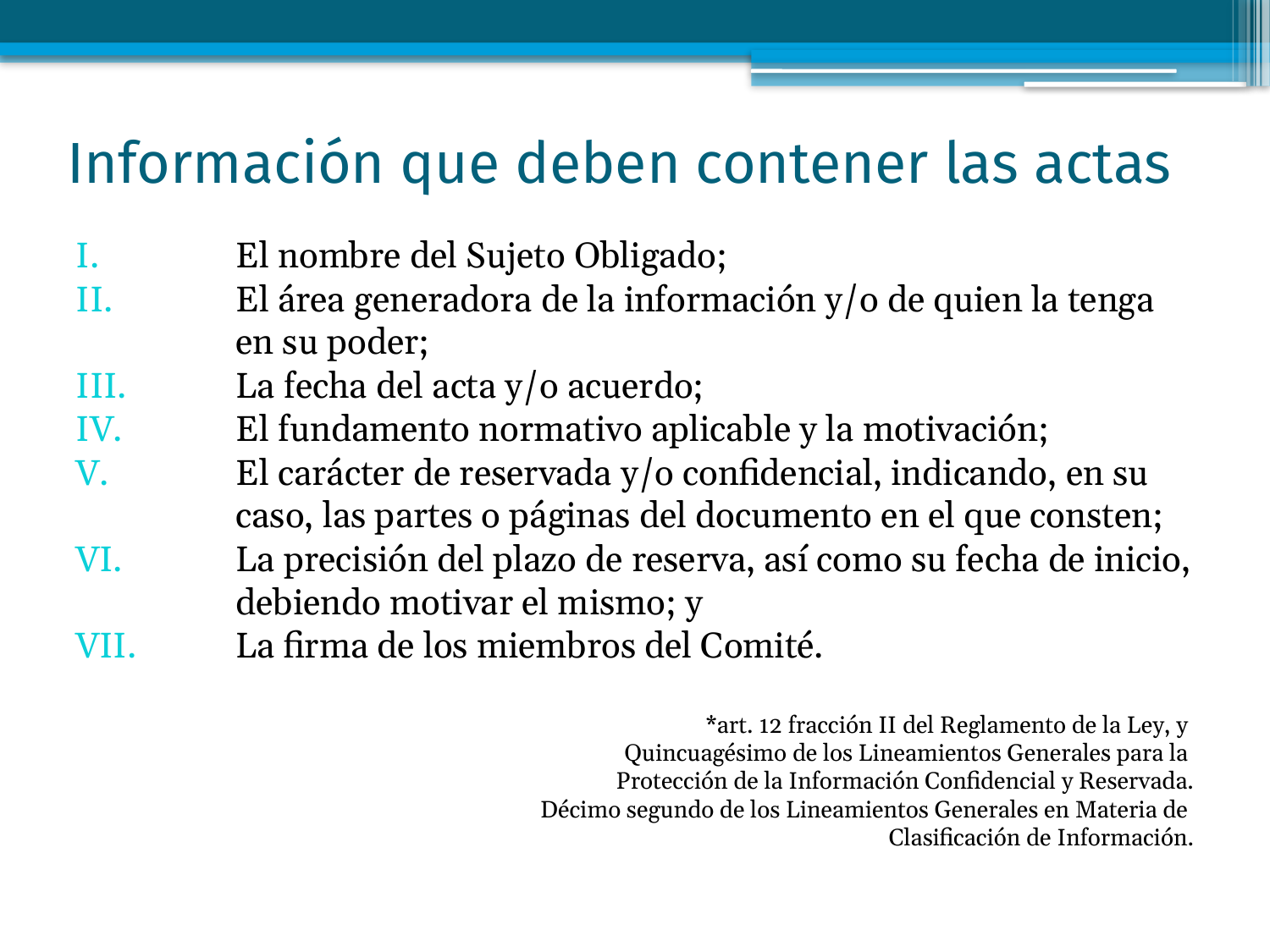

# Información que deben contener las actas
El nombre del Sujeto Obligado;
El área generadora de la información y/o de quien la tenga en su poder;
La fecha del acta y/o acuerdo;
El fundamento normativo aplicable y la motivación;
El carácter de reservada y/o confidencial, indicando, en su caso, las partes o páginas del documento en el que consten;
La precisión del plazo de reserva, así como su fecha de inicio, debiendo motivar el mismo; y
La firma de los miembros del Comité.

*art. 12 fracción II del Reglamento de la Ley, y
Quincuagésimo de los Lineamientos Generales para la
Protección de la Información Confidencial y Reservada.
Décimo segundo de los Lineamientos Generales en Materia de
Clasificación de Información.